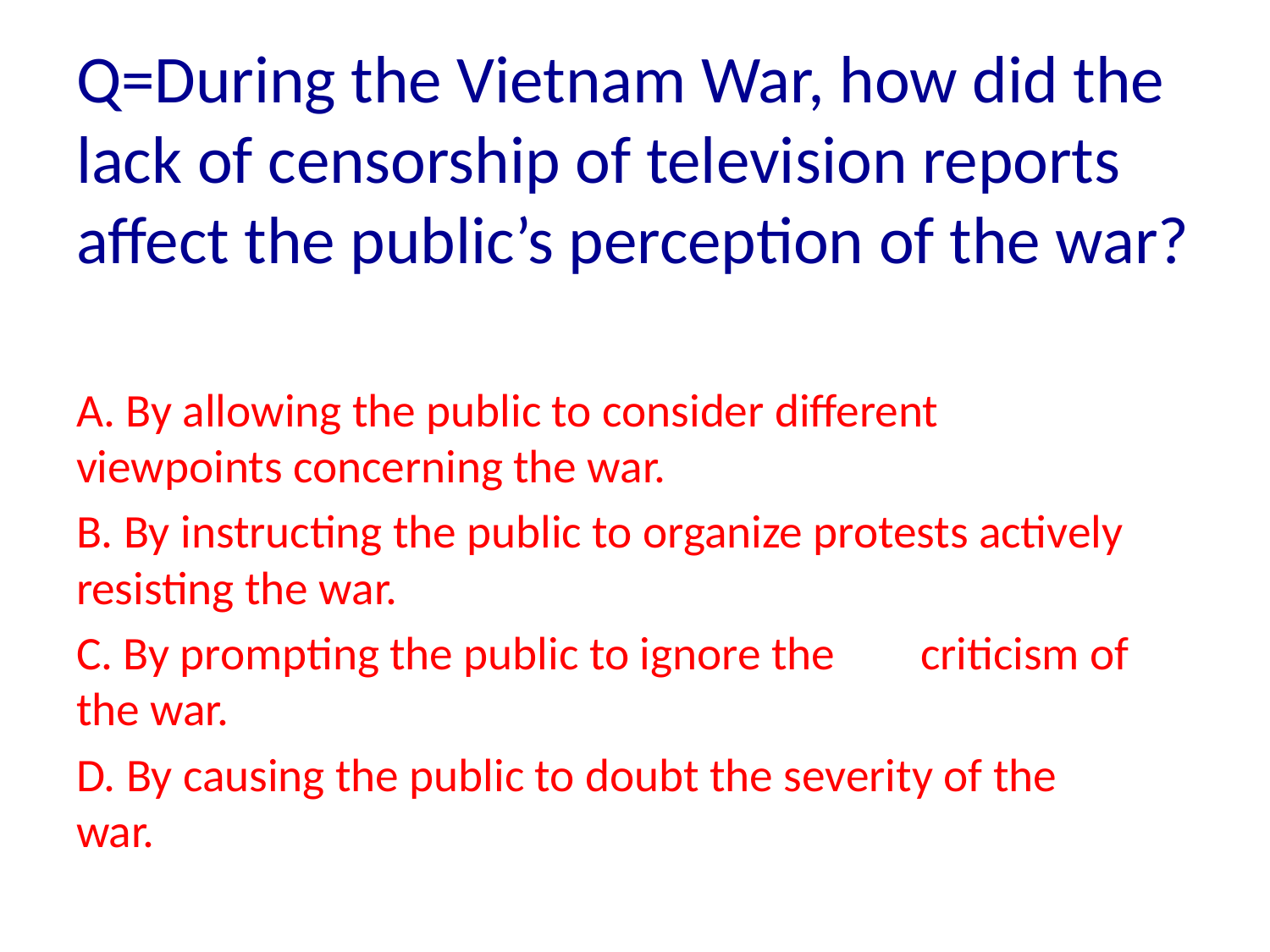

Q=During the Vietnam War, how did the lack of censorship of television reports affect the public’s perception of the war?

A. By allowing the public to consider different 	viewpoints concerning the war.
B. By instructing the public to organize protests actively 	resisting the war.
C. By prompting the public to ignore the 	criticism of 	the war.
D. By causing the public to doubt the severity of the 	war.